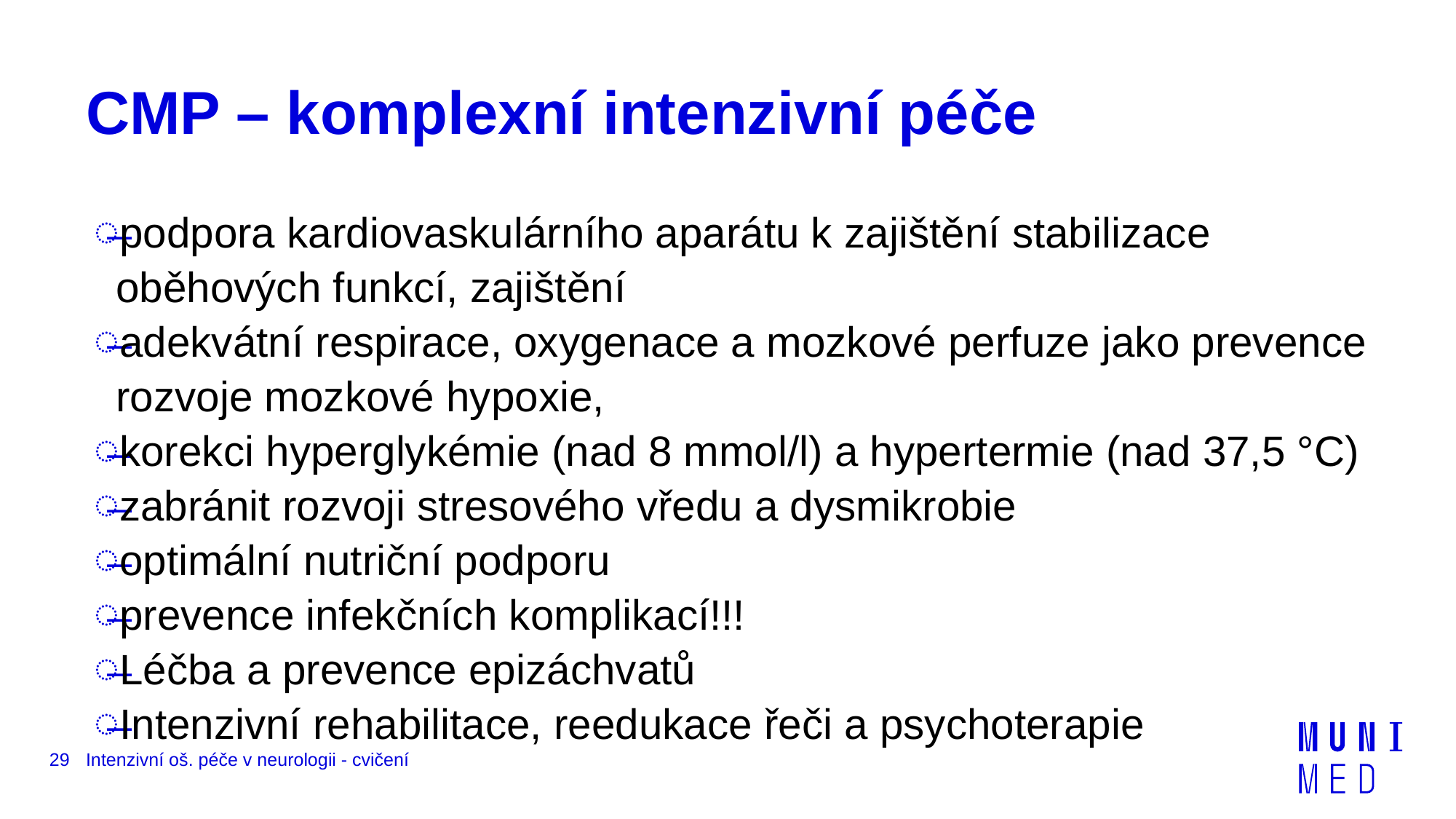

# CMP – komplexní intenzivní péče
podpora kardiovaskulárního aparátu k zajištění stabilizace oběhových funkcí, zajištění
adekvátní respirace, oxygenace a mozkové perfuze jako prevence rozvoje mozkové hypoxie,
korekci hyperglykémie (nad 8 mmol/l) a hypertermie (nad 37,5 °C)
zabránit rozvoji stresového vředu a dysmikrobie
optimální nutriční podporu
prevence infekčních komplikací!!!
Léčba a prevence epizáchvatů
Intenzivní rehabilitace, reedukace řeči a psychoterapie

29
Intenzivní oš. péče v neurologii - cvičení